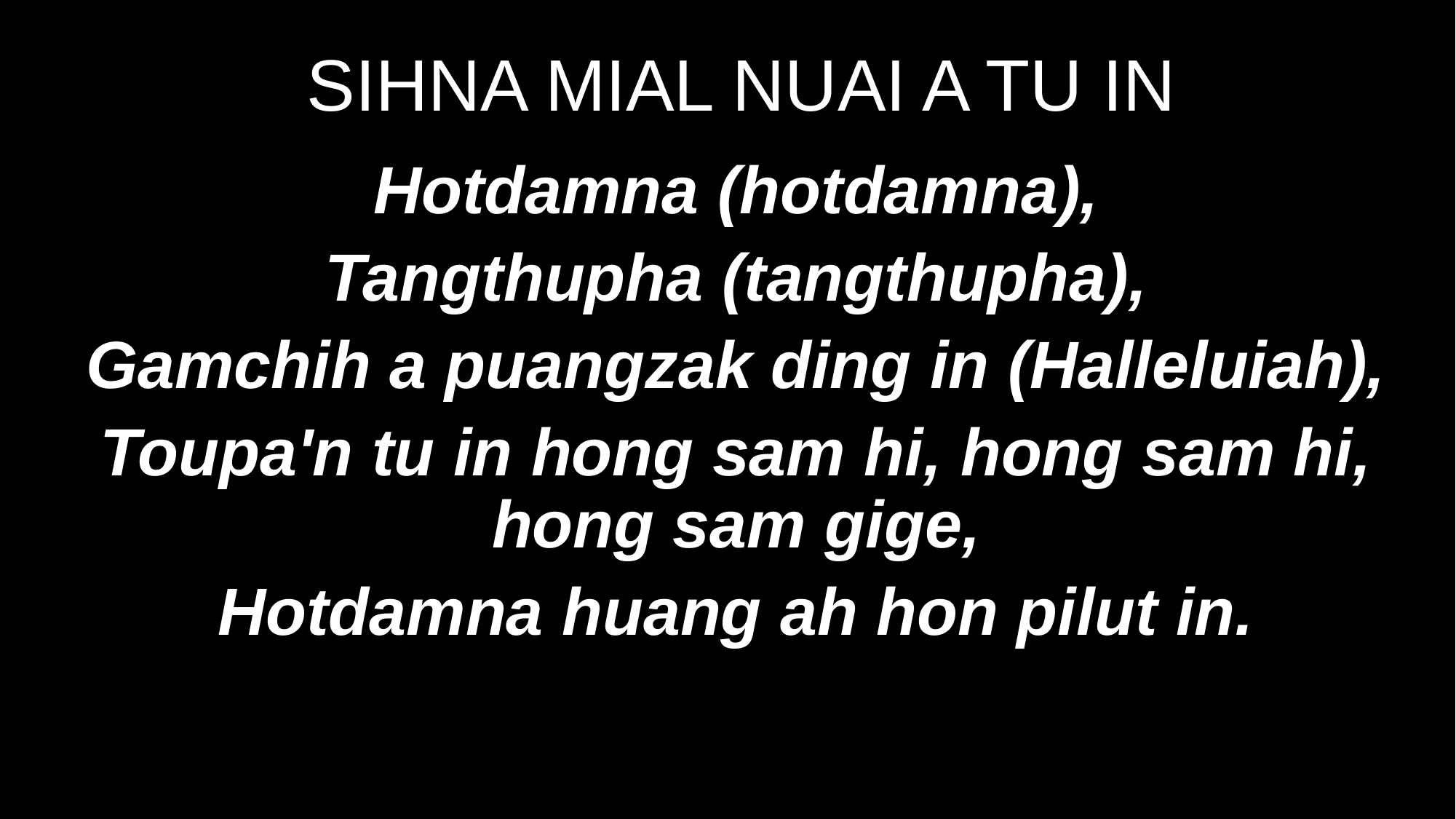

SIHNA MIAL NUAI A TU IN
Hotdamna (hotdamna),
Tangthupha (tangthupha),
Gamchih a puangzak ding in (Halleluiah),
Toupa'n tu in hong sam hi, hong sam hi, hong sam gige,
Hotdamna huang ah hon pilut in.